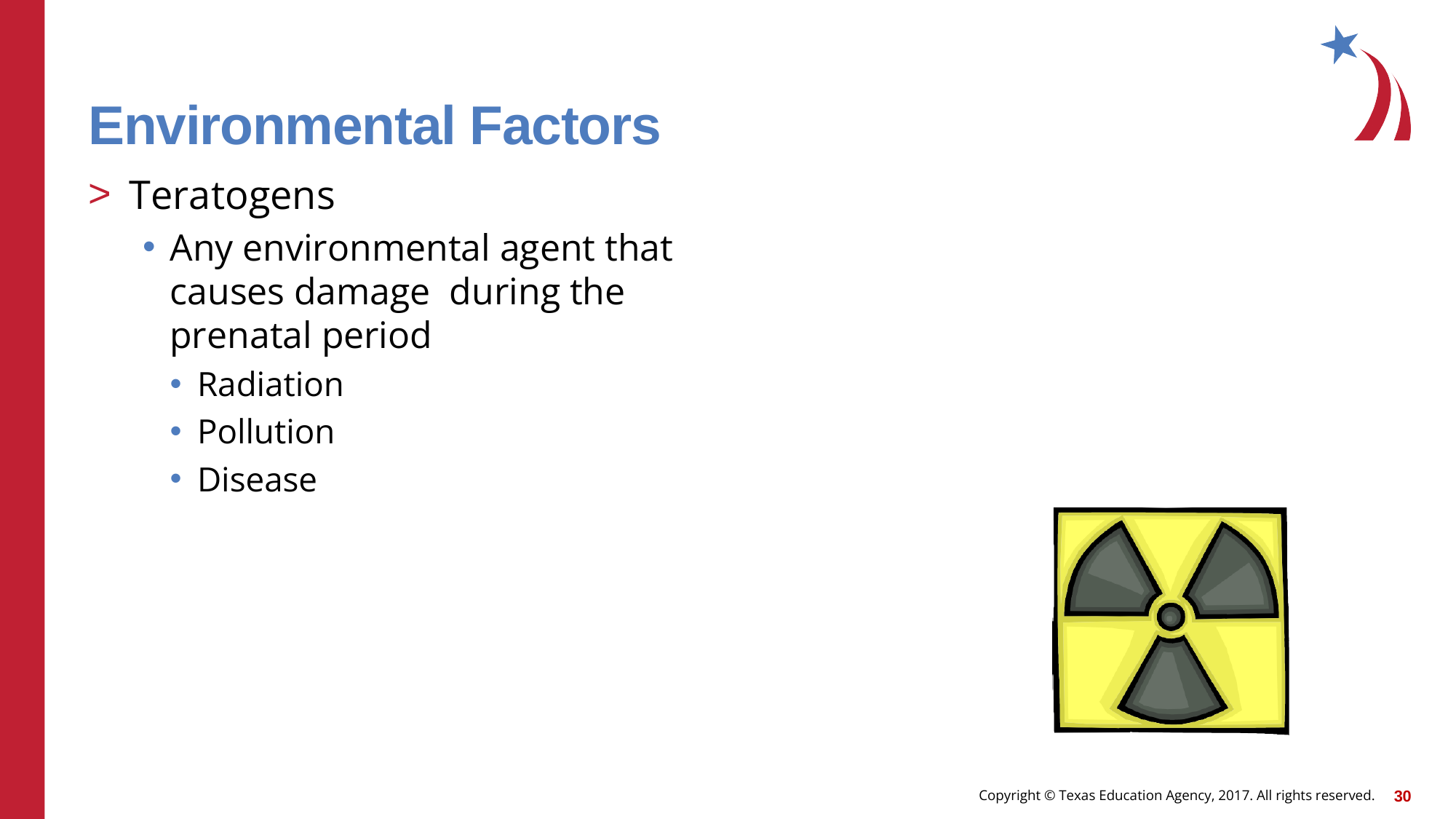

Environmental Factors
Teratogens
Any environmental agent that causes damage  during the prenatal period
Radiation
Pollution
Disease